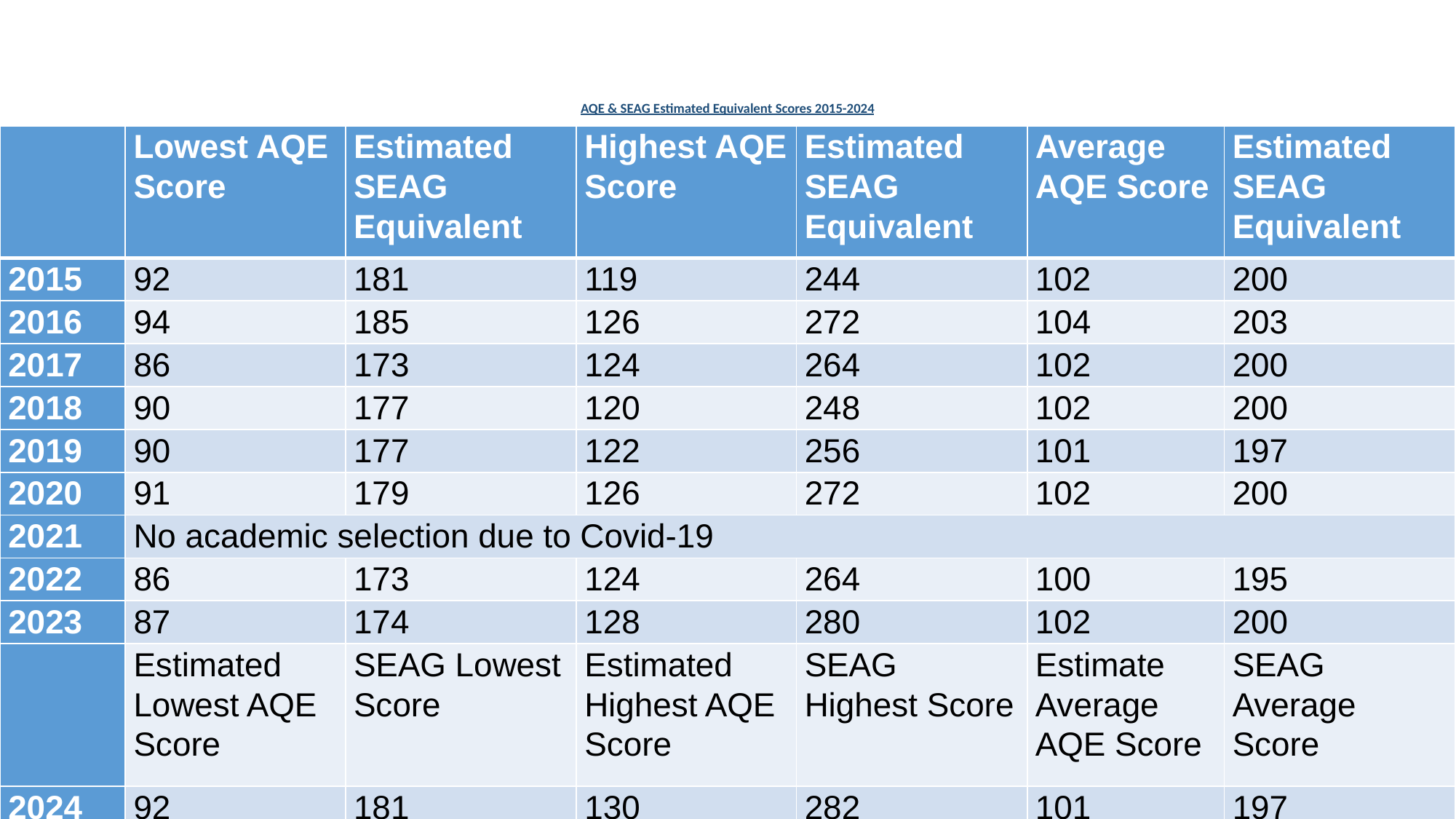

# AQE & SEAG Estimated Equivalent Scores 2015-2024
|  | Lowest AQE Score | Estimated SEAG Equivalent | Highest AQE Score | Estimated SEAG Equivalent | Average AQE Score | Estimated SEAG Equivalent |
| --- | --- | --- | --- | --- | --- | --- |
| 2015 | 92 | 181 | 119 | 244 | 102 | 200 |
| 2016 | 94 | 185 | 126 | 272 | 104 | 203 |
| 2017 | 86 | 173 | 124 | 264 | 102 | 200 |
| 2018 | 90 | 177 | 120 | 248 | 102 | 200 |
| 2019 | 90 | 177 | 122 | 256 | 101 | 197 |
| 2020 | 91 | 179 | 126 | 272 | 102 | 200 |
| 2021 | No academic selection due to Covid-19 |  |  |  |  |  |
| 2022 | 86 | 173 | 124 | 264 | 100 | 195 |
| 2023 | 87 | 174 | 128 | 280 | 102 | 200 |
|  | Estimated Lowest AQE Score | SEAG Lowest Score | Estimated Highest AQE Score | SEAG Highest Score | Estimate Average AQE Score | SEAG Average Score |
| 2024 | 92 | 181 | 130 | 282 | 101 | 197 |

|  |  |  |  |
| --- | --- | --- | --- |
|  |  |  |  |
|  |  |  |  |
|  |  |  |  |
|  |  |  |  |
|  |  |  |  |